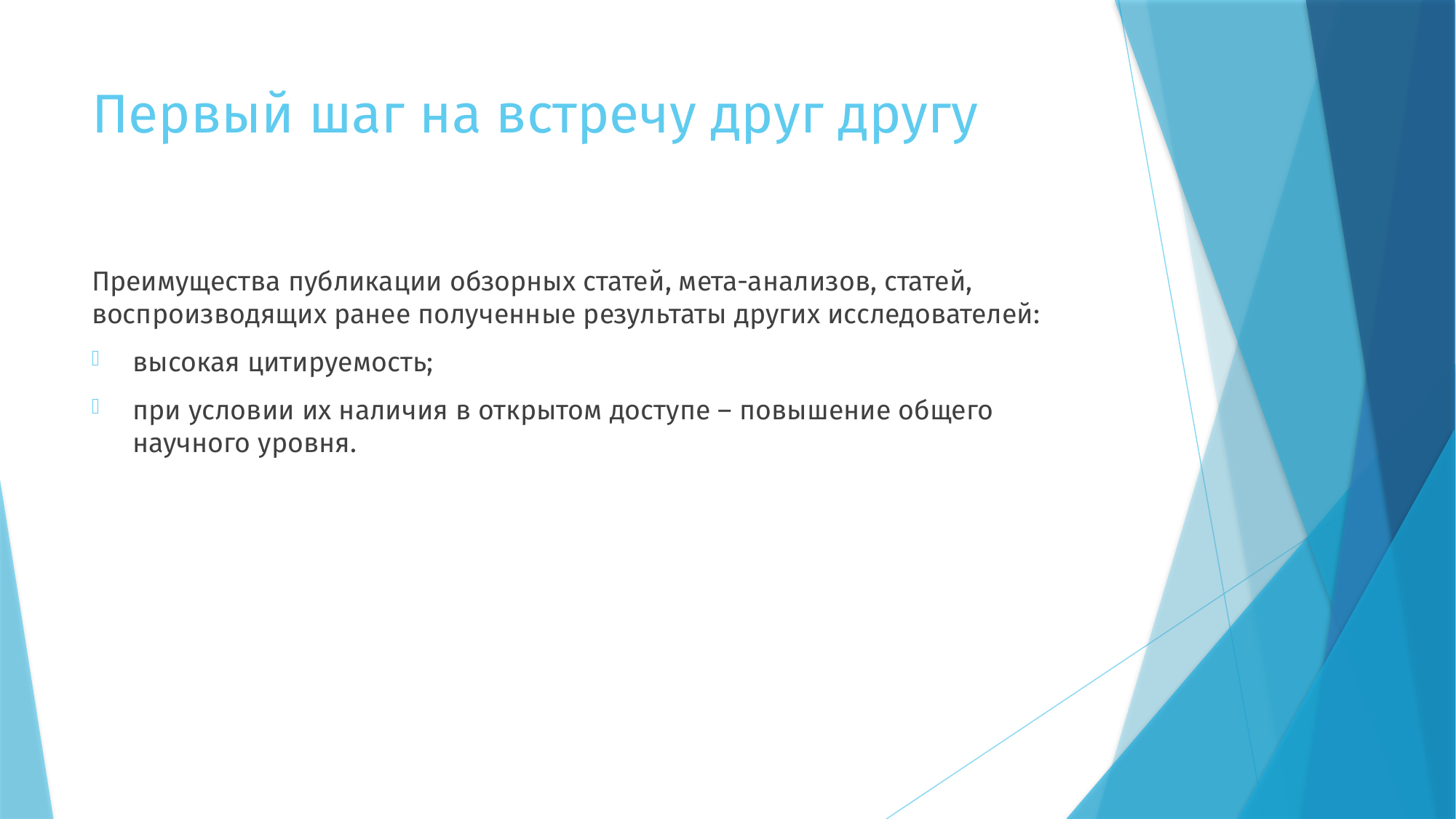

# Первый шаг на встречу друг другу
Преимущества публикации обзорных статей, мета-анализов, статей, воспроизводящих ранее полученные результаты других исследователей:
высокая цитируемость;
при условии их наличия в открытом доступе – повышение общего научного уровня.